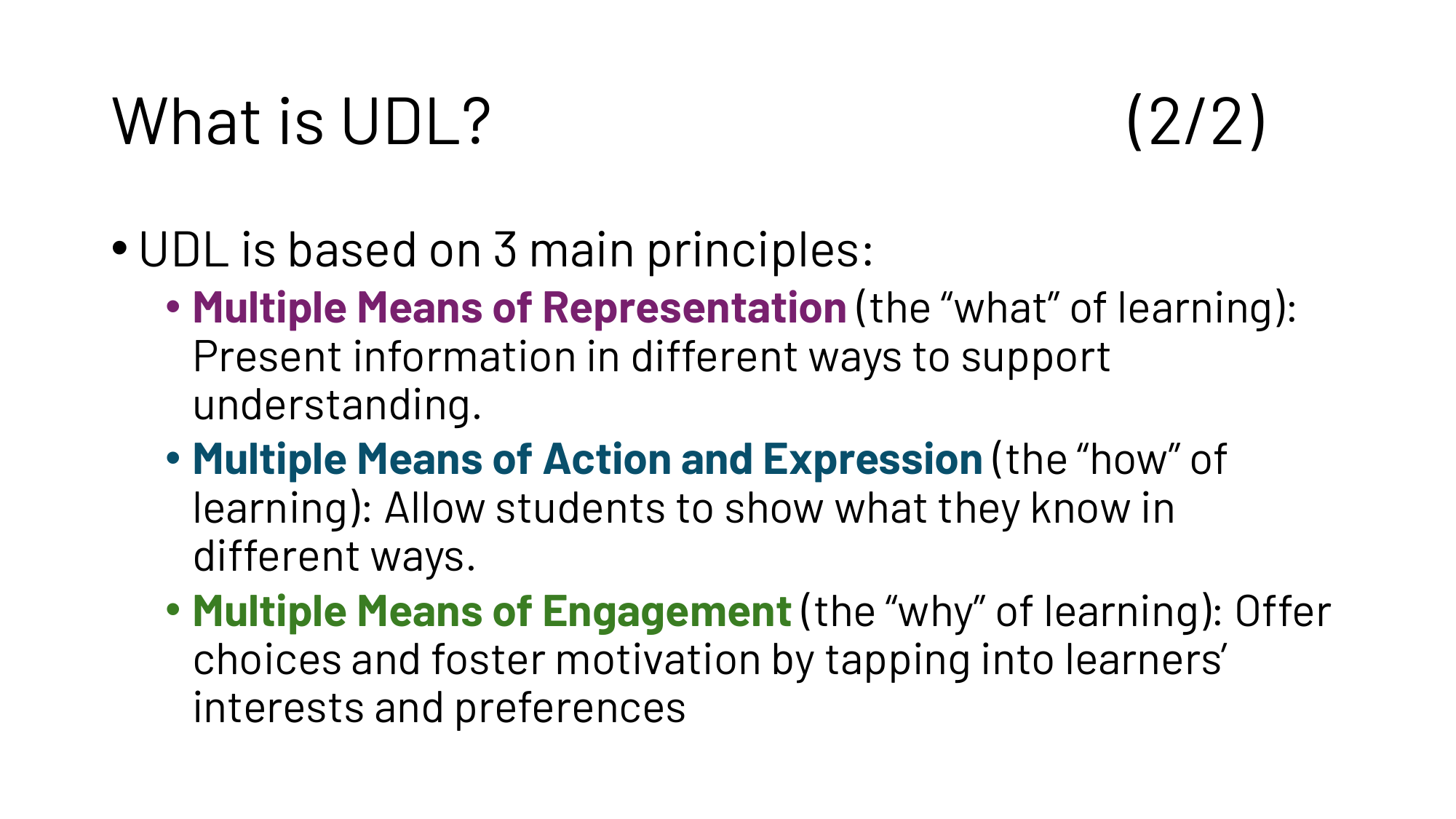

# What is UDL?                                                (2/2)
UDL is based on 3 main principles:
Multiple Means of Representation (the “what” of learning): Present information in different ways to support understanding.
Multiple Means of Action and Expression (the “how” of learning): Allow students to show what they know in different ways.
Multiple Means of Engagement (the “why” of learning): Offer choices and foster motivation by tapping into learners’ interests and preferences